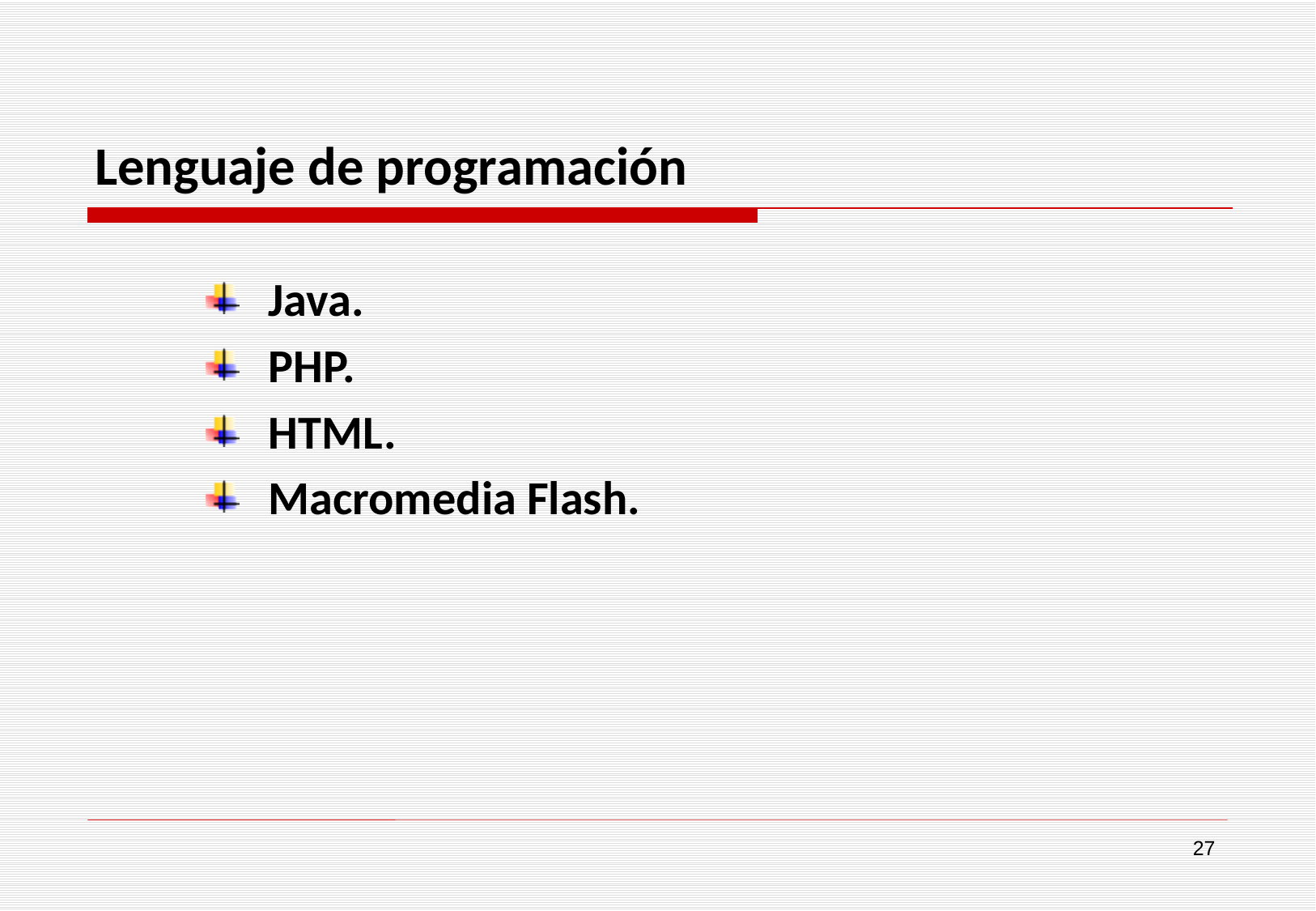

# Lenguaje de programación
Java.
PHP.
HTML.
Macromedia Flash.

27